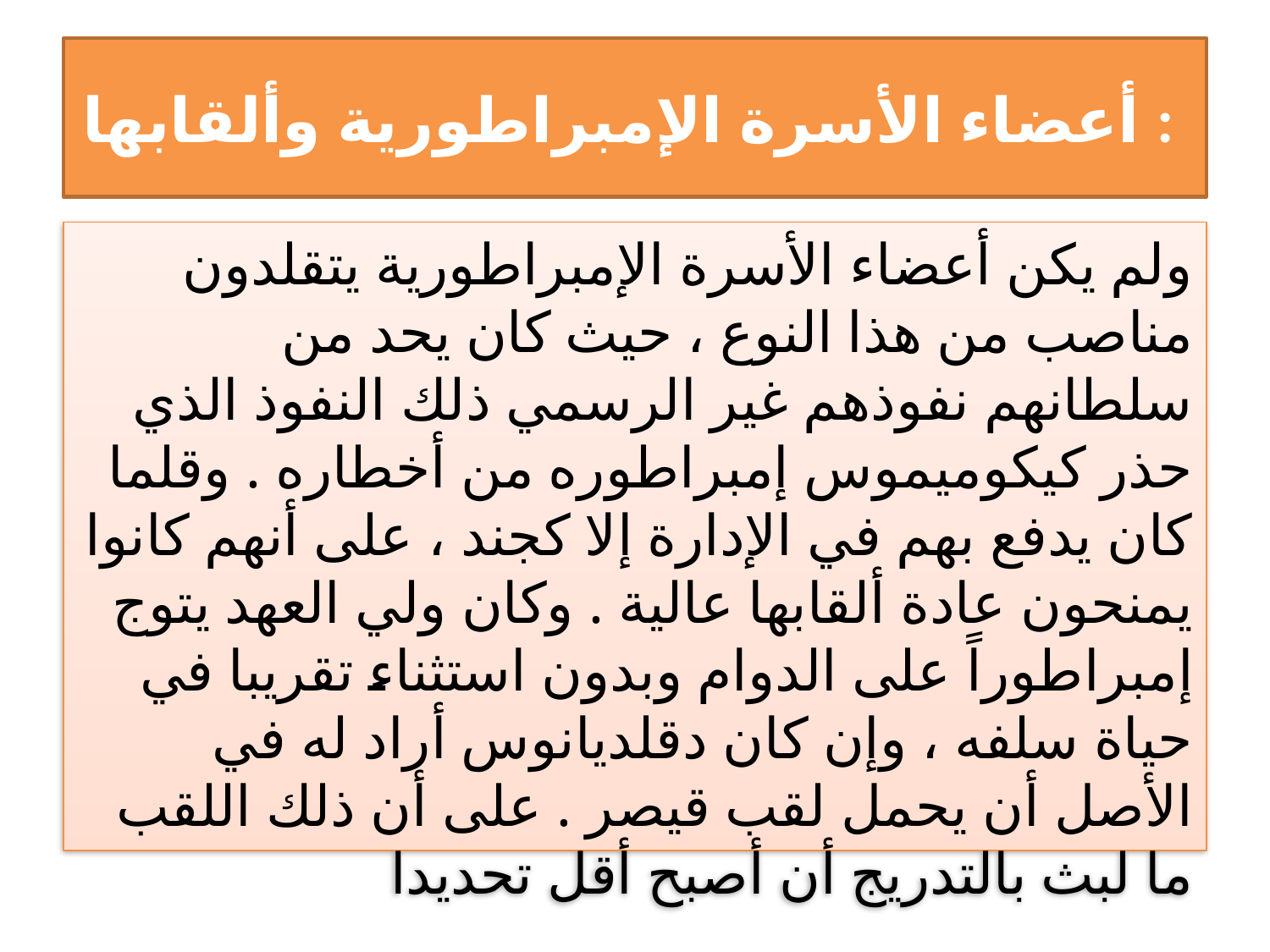

# أعضاء الأسرة الإمبراطورية وألقابها :
 ولم يكن أعضاء الأسرة الإمبراطورية يتقلدون مناصب من هذا النوع ، حيث كان يحد من سلطانهم نفوذهم غير الرسمي ذلك النفوذ الذي حذر كيكوميموس إمبراطوره من أخطاره . وقلما كان يدفع بهم في الإدارة إلا كجند ، على أنهم كانوا يمنحون عادة ألقابها عالية . وكان ولي العهد يتوج إمبراطوراً على الدوام وبدون استثناء تقريبا في حياة سلفه ، وإن كان دقلديانوس أراد له في الأصل أن يحمل لقب قيصر . على أن ذلك اللقب ما لبث بالتدريج أن أصبح أقل تحديدا